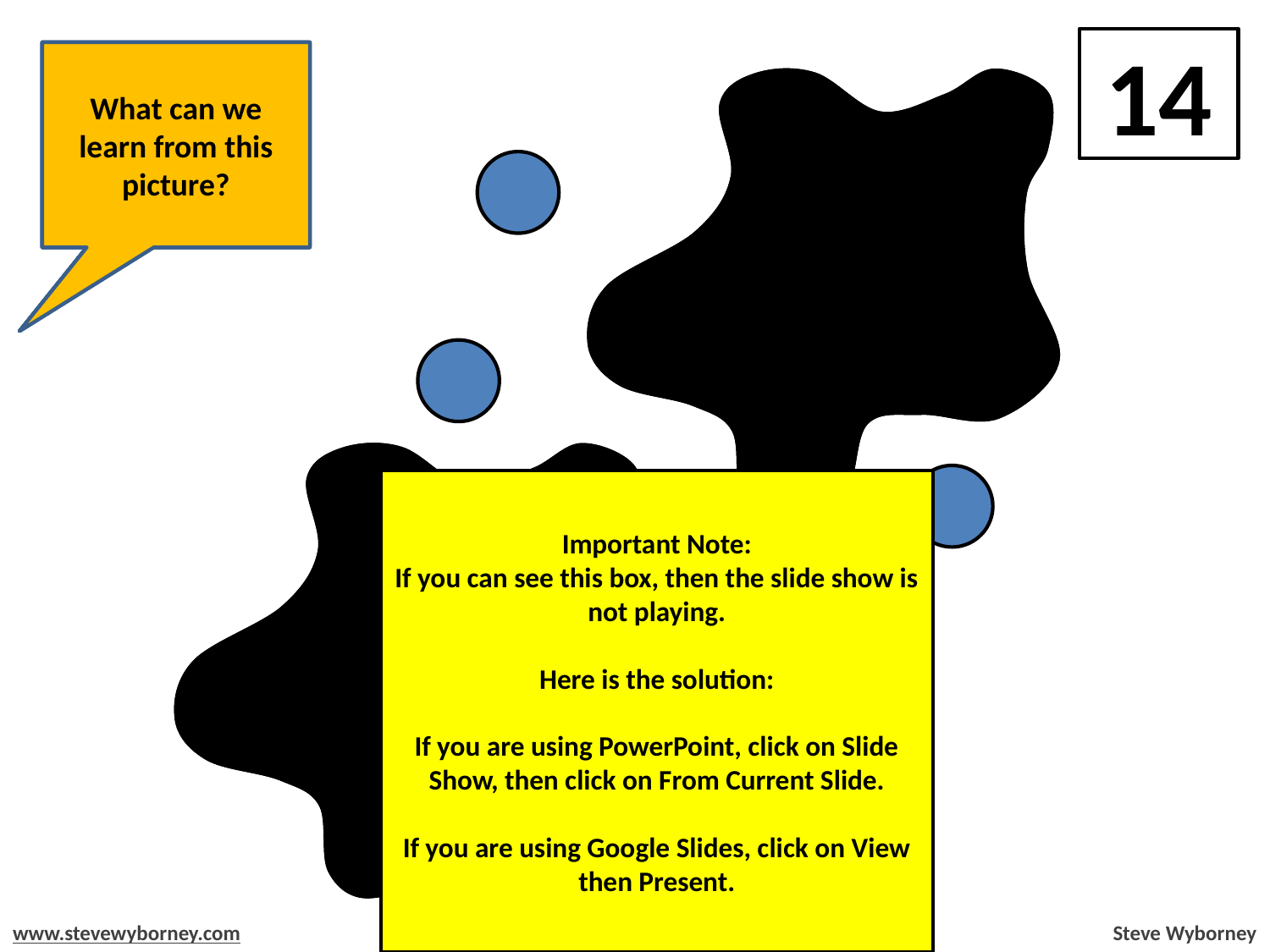

14
How else could you know?
Let’s look under the splats to see how many shapes are there.
The total number of shapes is…
Splat!
How many shapes are under each splat?  How do you know?
What can we learn from this picture?

Important Note:
If you can see this box, then the slide show is not playing.

Here is the solution:

If you are using PowerPoint, click on Slide Show, then click on From Current Slide.

If you are using Google Slides, click on View then Present.
www.stevewyborney.com
Steve Wyborney